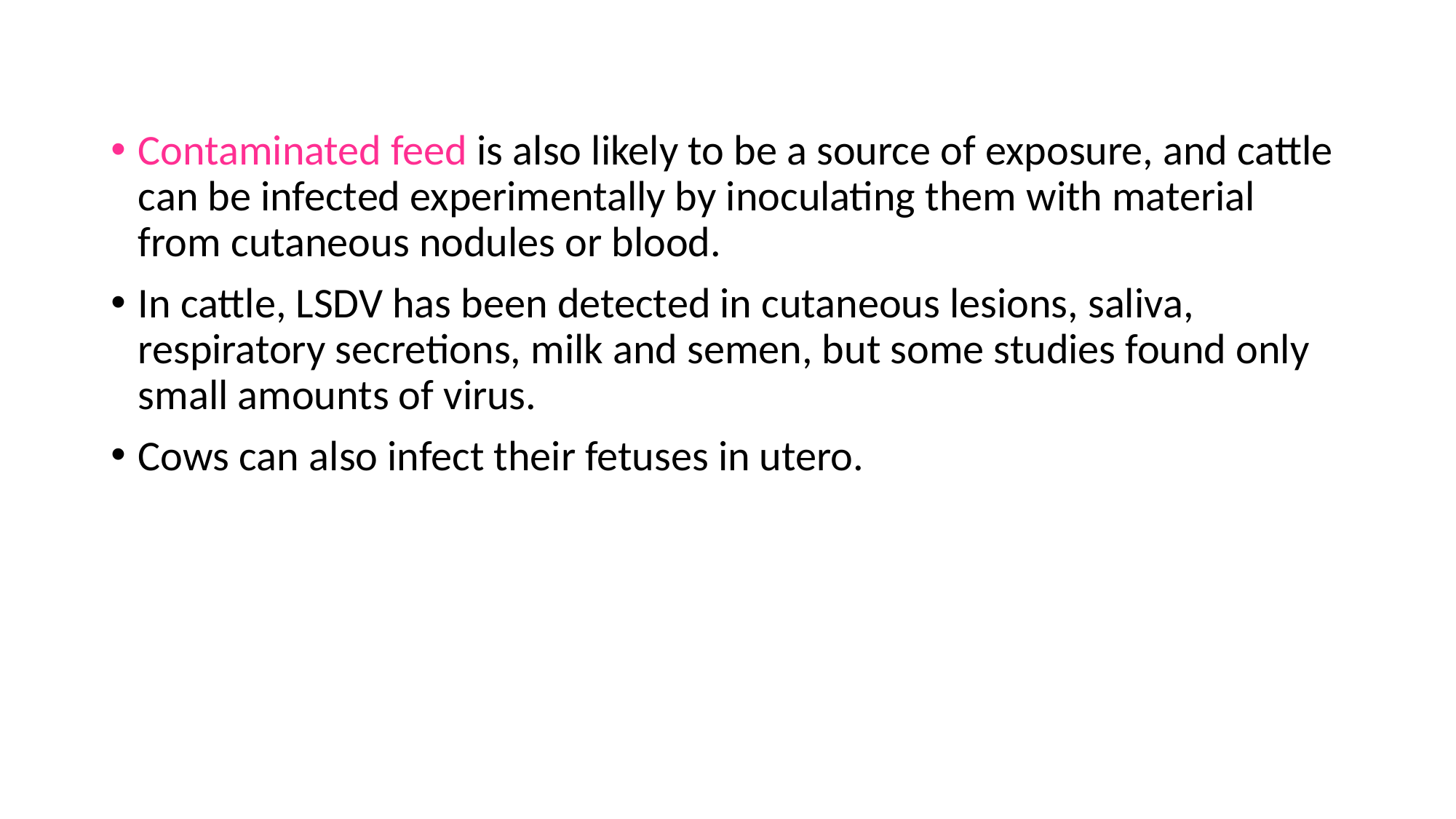

Contaminated feed is also likely to be a source of exposure, and cattle can be infected experimentally by inoculating them with material from cutaneous nodules or blood.
In cattle, LSDV has been detected in cutaneous lesions, saliva, respiratory secretions, milk and semen, but some studies found only small amounts of virus.
Cows can also infect their fetuses in utero.